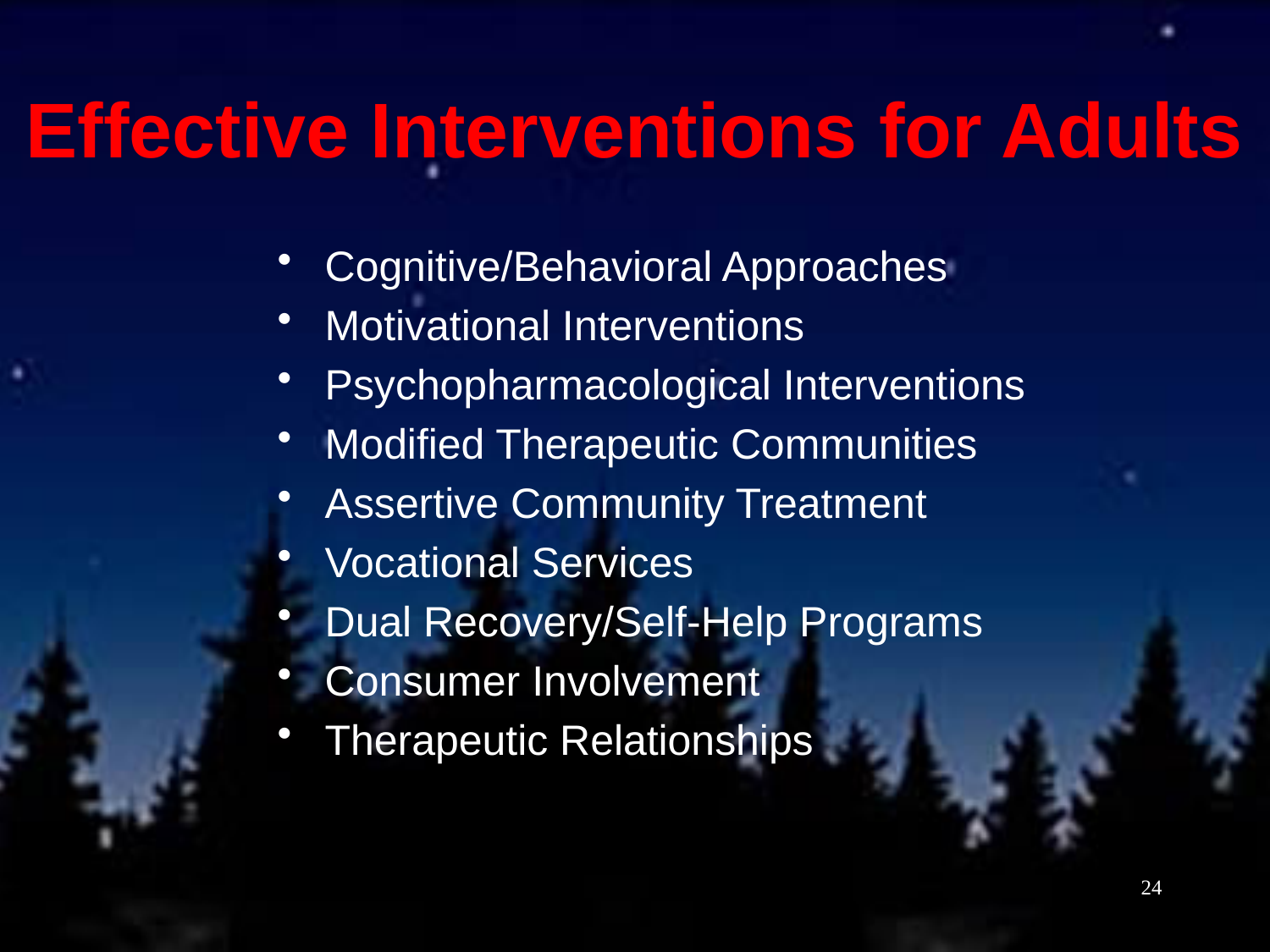

# Effective Interventions for Adults
Cognitive/Behavioral Approaches
Motivational Interventions
Psychopharmacological Interventions
Modified Therapeutic Communities
Assertive Community Treatment
Vocational Services
Dual Recovery/Self-Help Programs
Consumer Involvement
Therapeutic Relationships
24